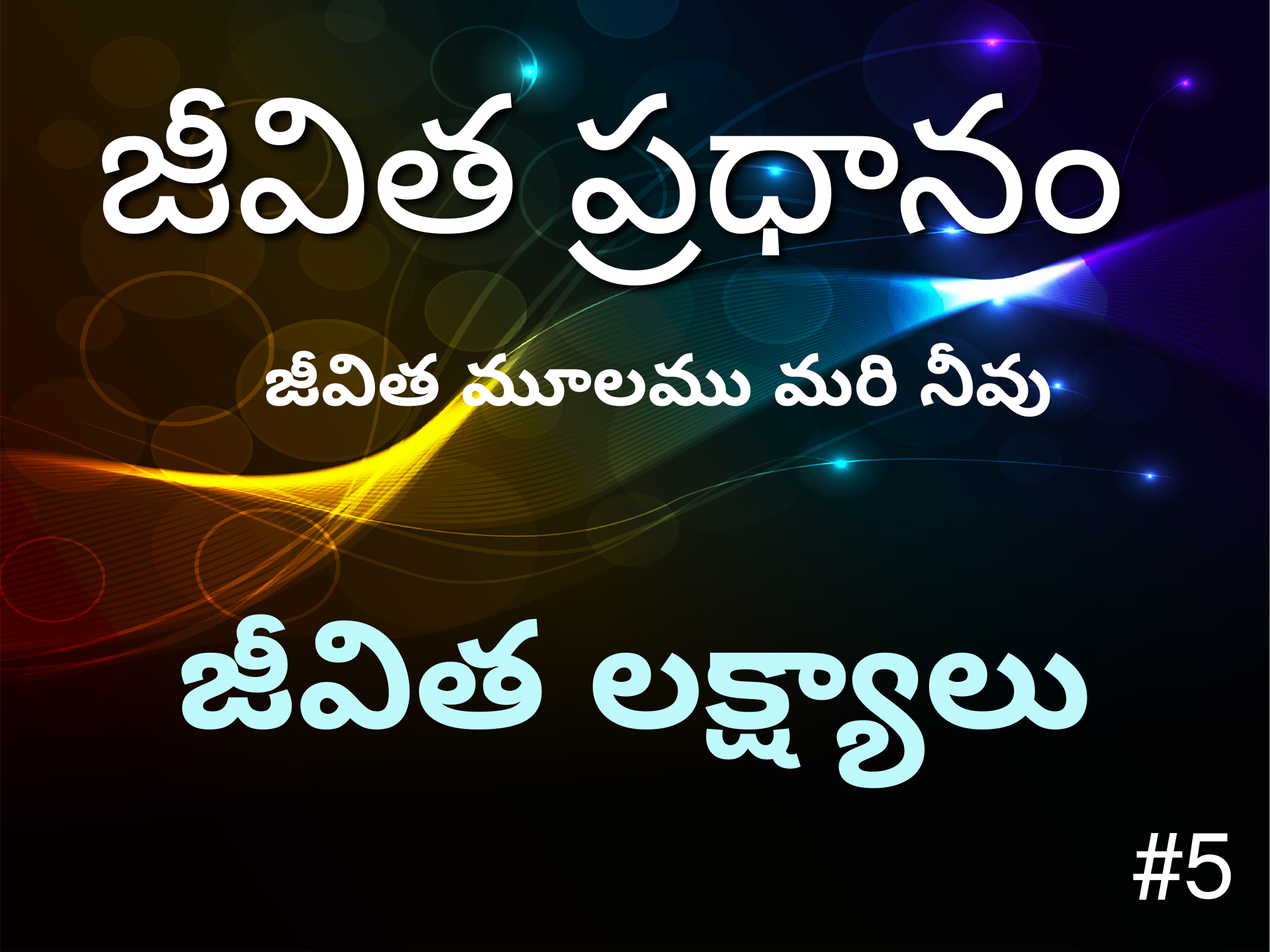

జీవిత ప్రధానం
జీవిత మూలము మరి నీవు
జీవిత లక్ష్యాలు
#5